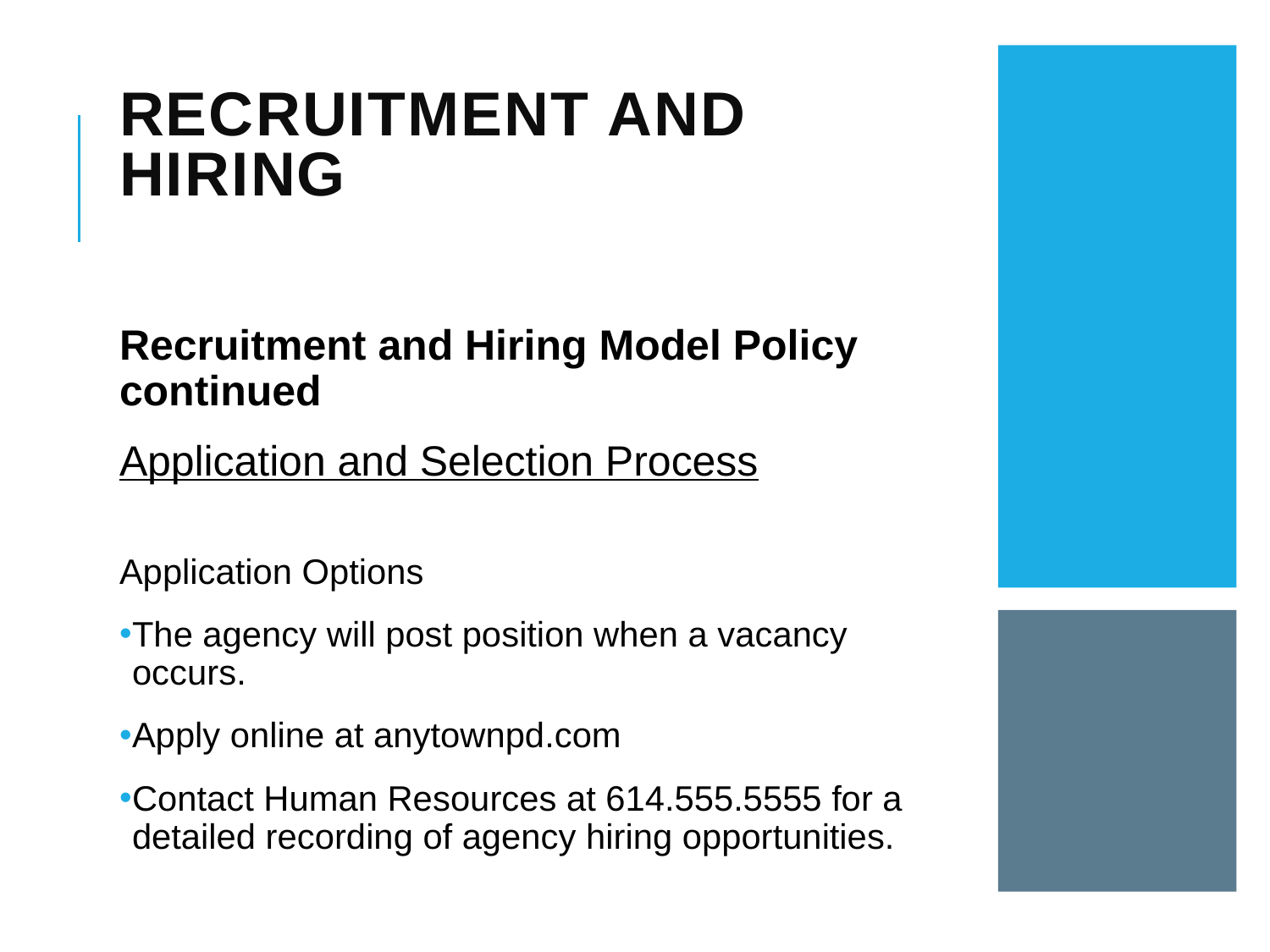

# Recruitment and hiring
Recruitment and Hiring Model Policy continued
Application and Selection Process

Application Options
The agency will post position when a vacancy occurs.
Apply online at anytownpd.com
Contact Human Resources at 614.555.5555 for a detailed recording of agency hiring opportunities.